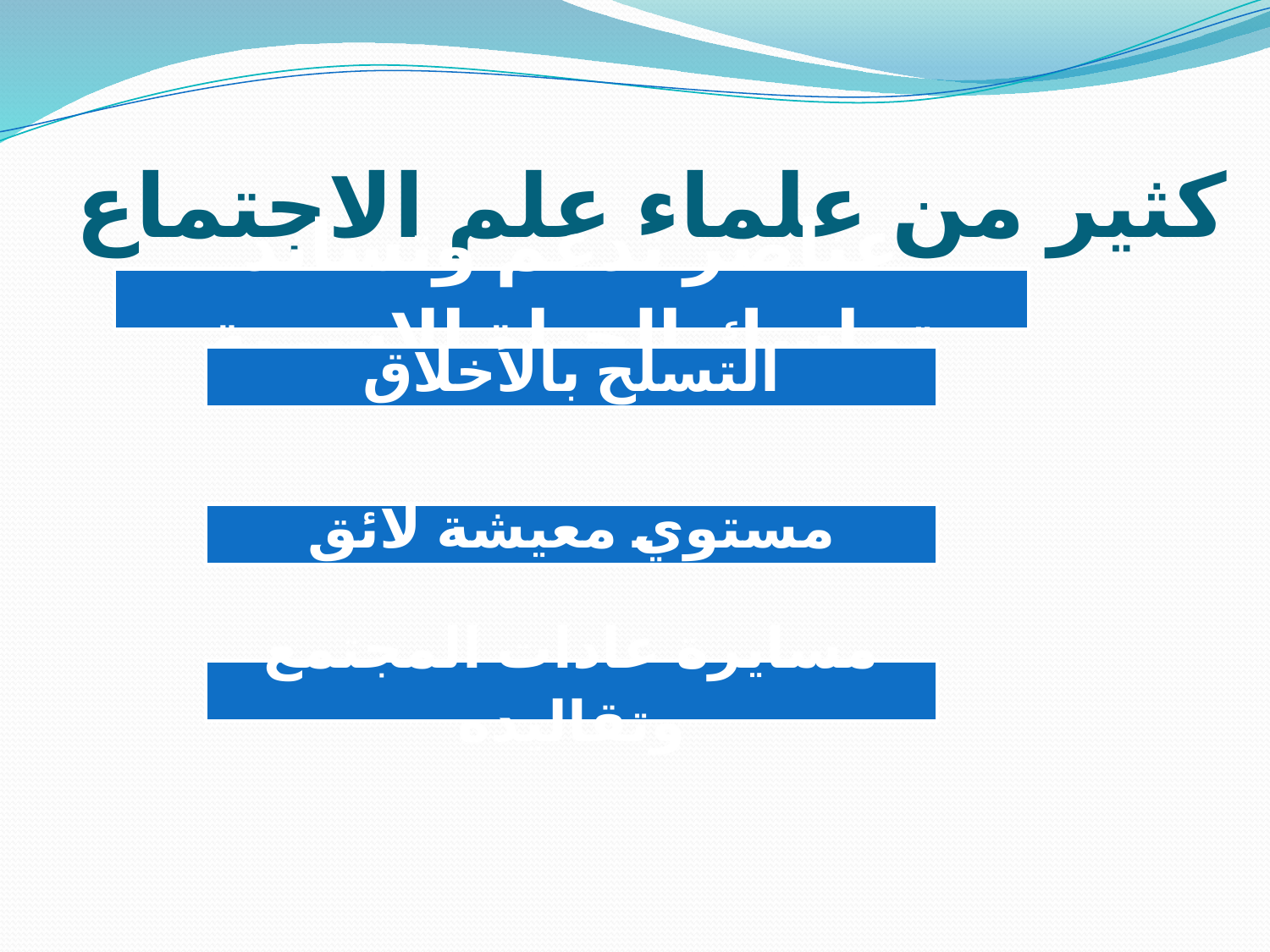

# كثير من علماء علم الاجتماع
مسايرة عادات المجتمع وتقاليده